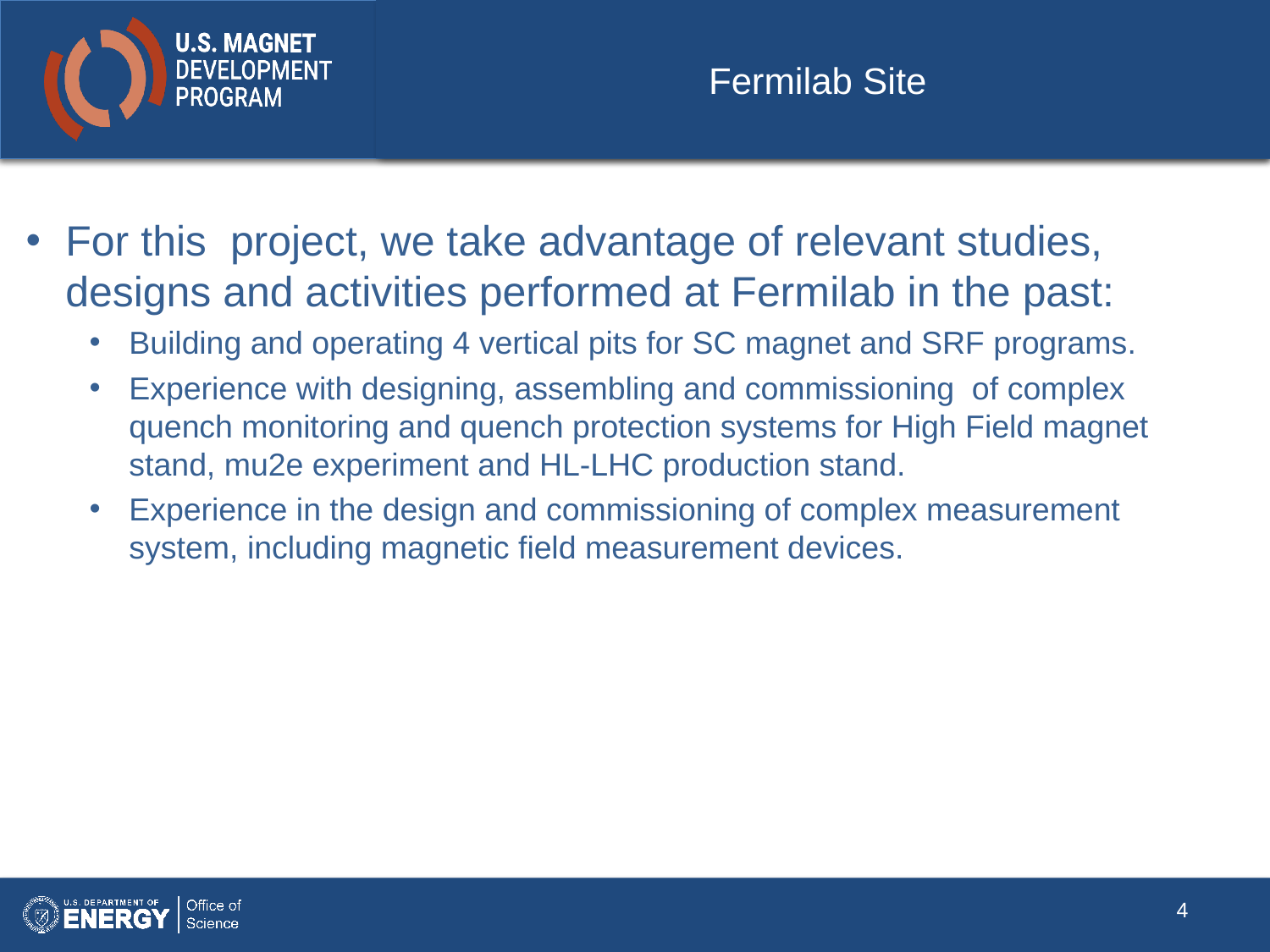

# Fermilab Site
For this  project, we take advantage of relevant studies, designs and activities performed at Fermilab in the past:
Building and operating 4 vertical pits for SC magnet and SRF programs.
Experience with designing, assembling and commissioning  of complex quench monitoring and quench protection systems for High Field magnet stand, mu2e experiment and HL-LHC production stand.
Experience in the design and commissioning of complex measurement system, including magnetic field measurement devices.